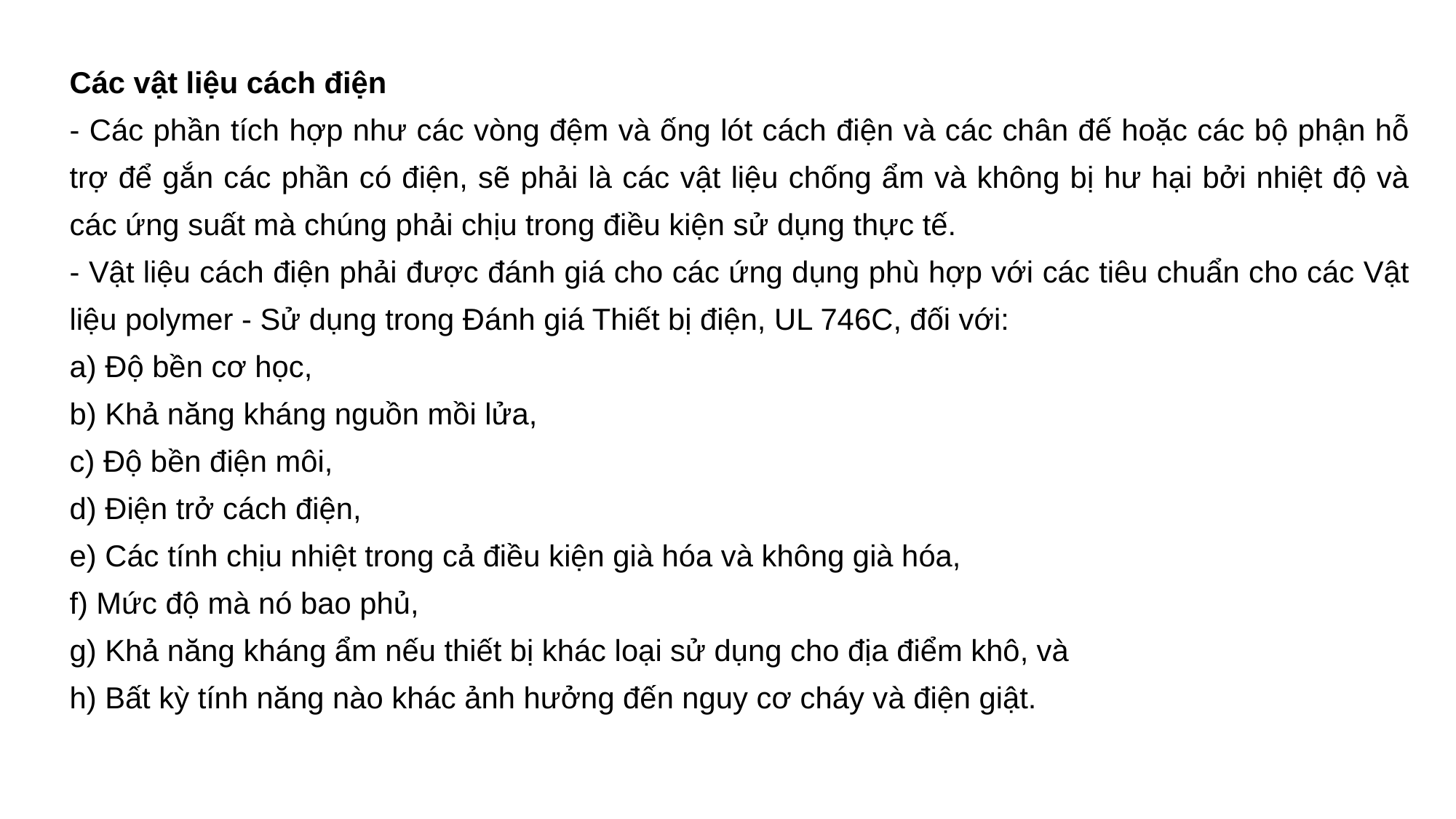

Các vật liệu cách điện
- Các phần tích hợp như các vòng đệm và ống lót cách điện và các chân đế hoặc các bộ phận hỗ trợ để gắn các phần có điện, sẽ phải là các vật liệu chống ẩm và không bị hư hại bởi nhiệt độ và các ứng suất mà chúng phải chịu trong điều kiện sử dụng thực tế.
- Vật liệu cách điện phải được đánh giá cho các ứng dụng phù hợp với các tiêu chuẩn cho các Vật liệu polymer - Sử dụng trong Đánh giá Thiết bị điện, UL 746C, đối với:
a) Độ bền cơ học,
b) Khả năng kháng nguồn mồi lửa,
c) Độ bền điện môi,
d) Điện trở cách điện,
e) Các tính chịu nhiệt trong cả điều kiện già hóa và không già hóa,
f) Mức độ mà nó bao phủ,
g) Khả năng kháng ẩm nếu thiết bị khác loại sử dụng cho địa điểm khô, và
h) Bất kỳ tính năng nào khác ảnh hưởng đến nguy cơ cháy và điện giật.